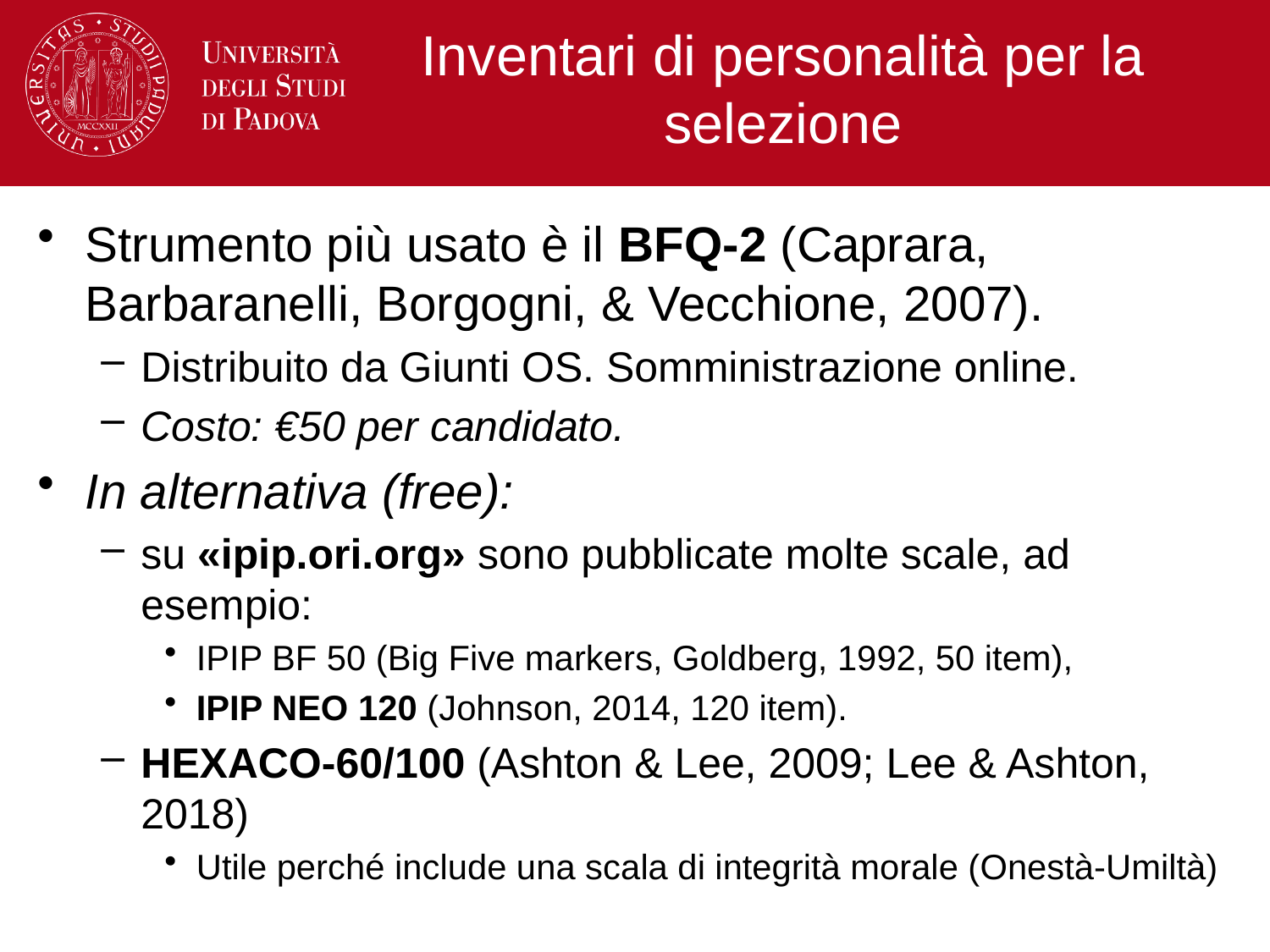

# Inventari di personalità per la selezione
Strumento più usato è il BFQ-2 (Caprara, Barbaranelli, Borgogni, & Vecchione, 2007).
Distribuito da Giunti OS. Somministrazione online.
Costo: €50 per candidato.
In alternativa (free):
su «ipip.ori.org» sono pubblicate molte scale, ad esempio:
IPIP BF 50 (Big Five markers, Goldberg, 1992, 50 item),
IPIP NEO 120 (Johnson, 2014, 120 item).
HEXACO-60/100 (Ashton & Lee, 2009; Lee & Ashton, 2018)
Utile perché include una scala di integrità morale (Onestà-Umiltà)